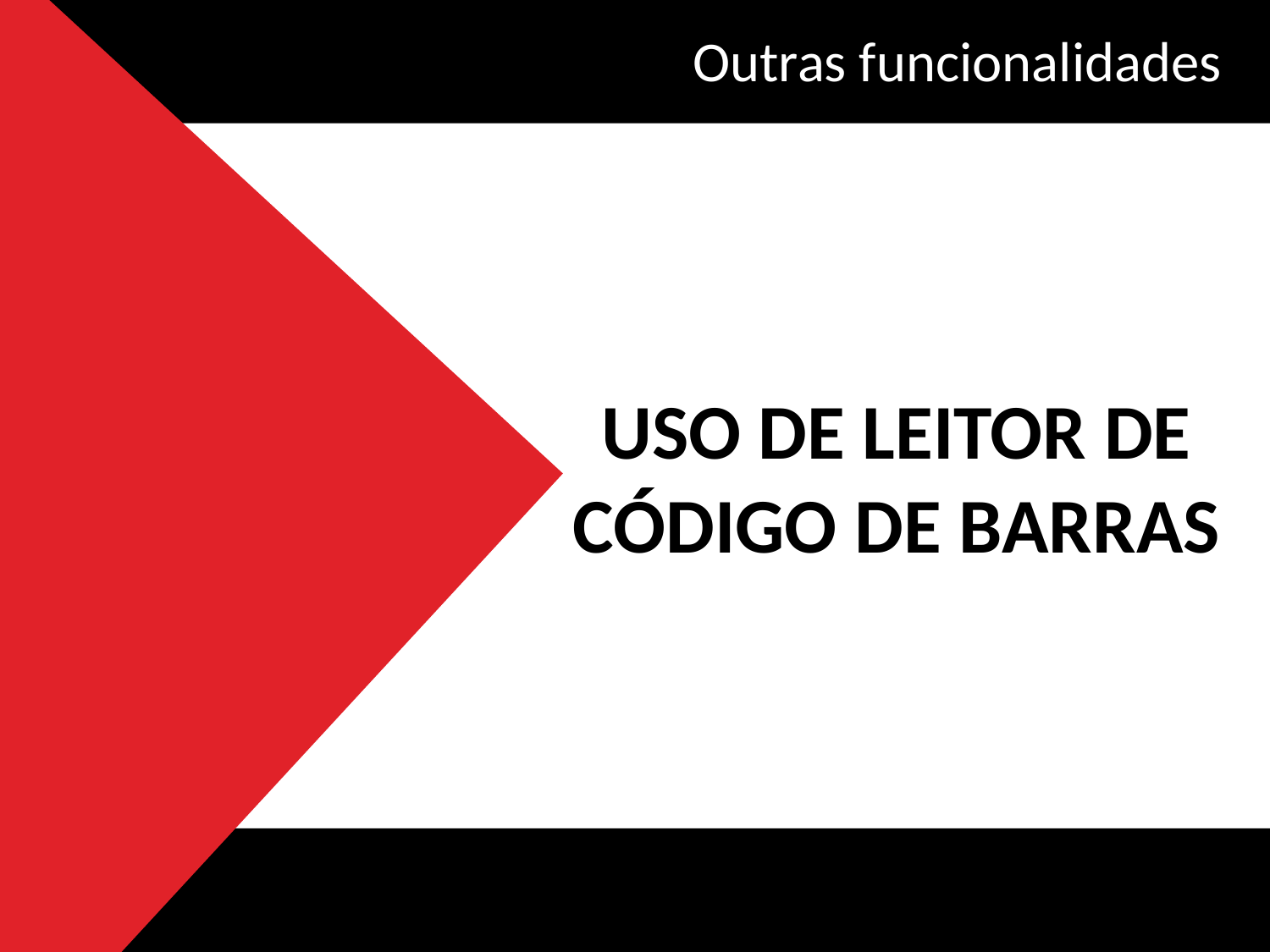

Outras funcionalidades

USO DE LEITOR DE CÓDIGO DE BARRAS